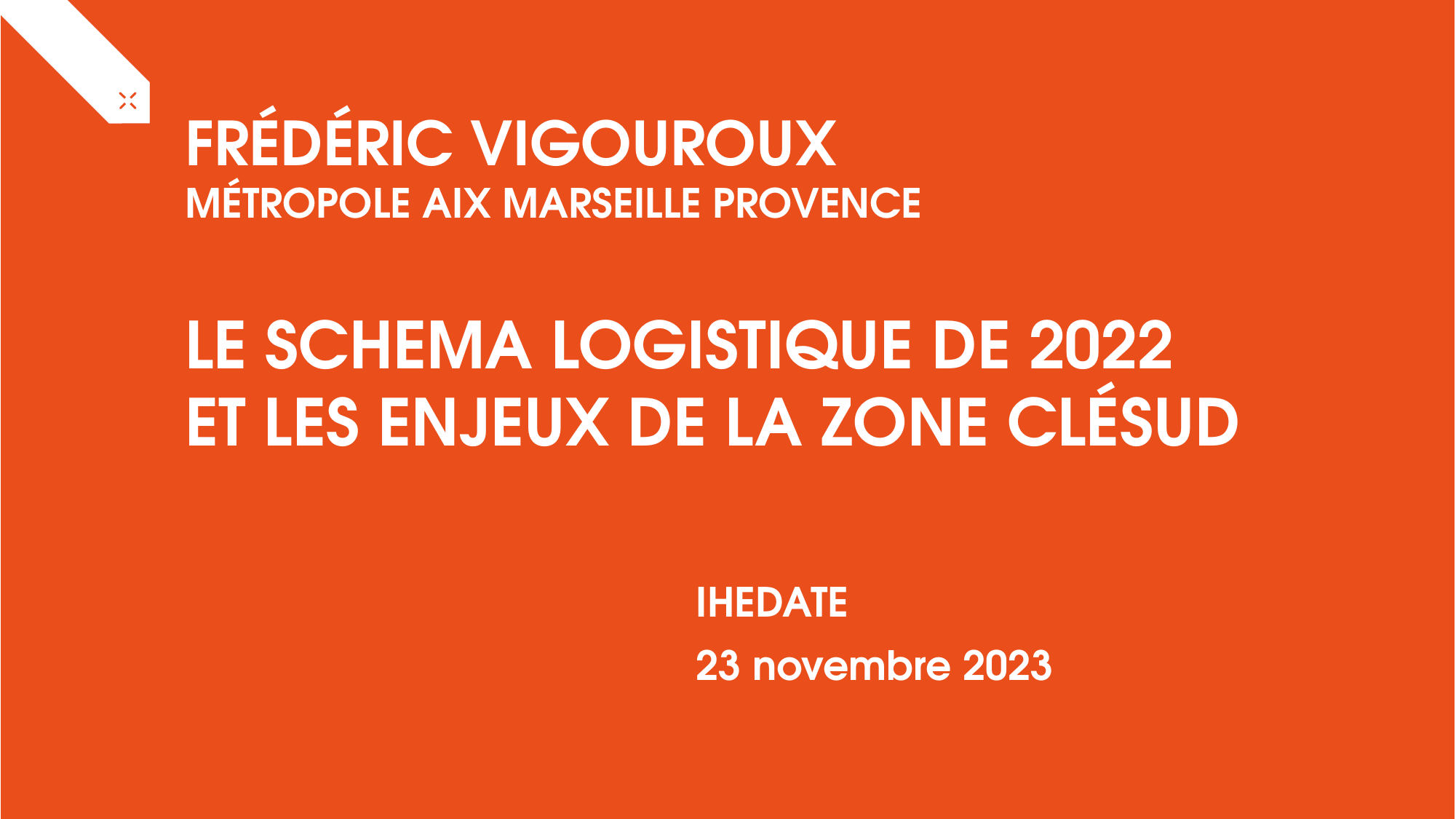

# Frédéric Vigouroux métropole aix marseille provence Le schema logistique de 2022 et les enjeux de la zone CLÉSUD
IHEDATE
23 novembre 2023